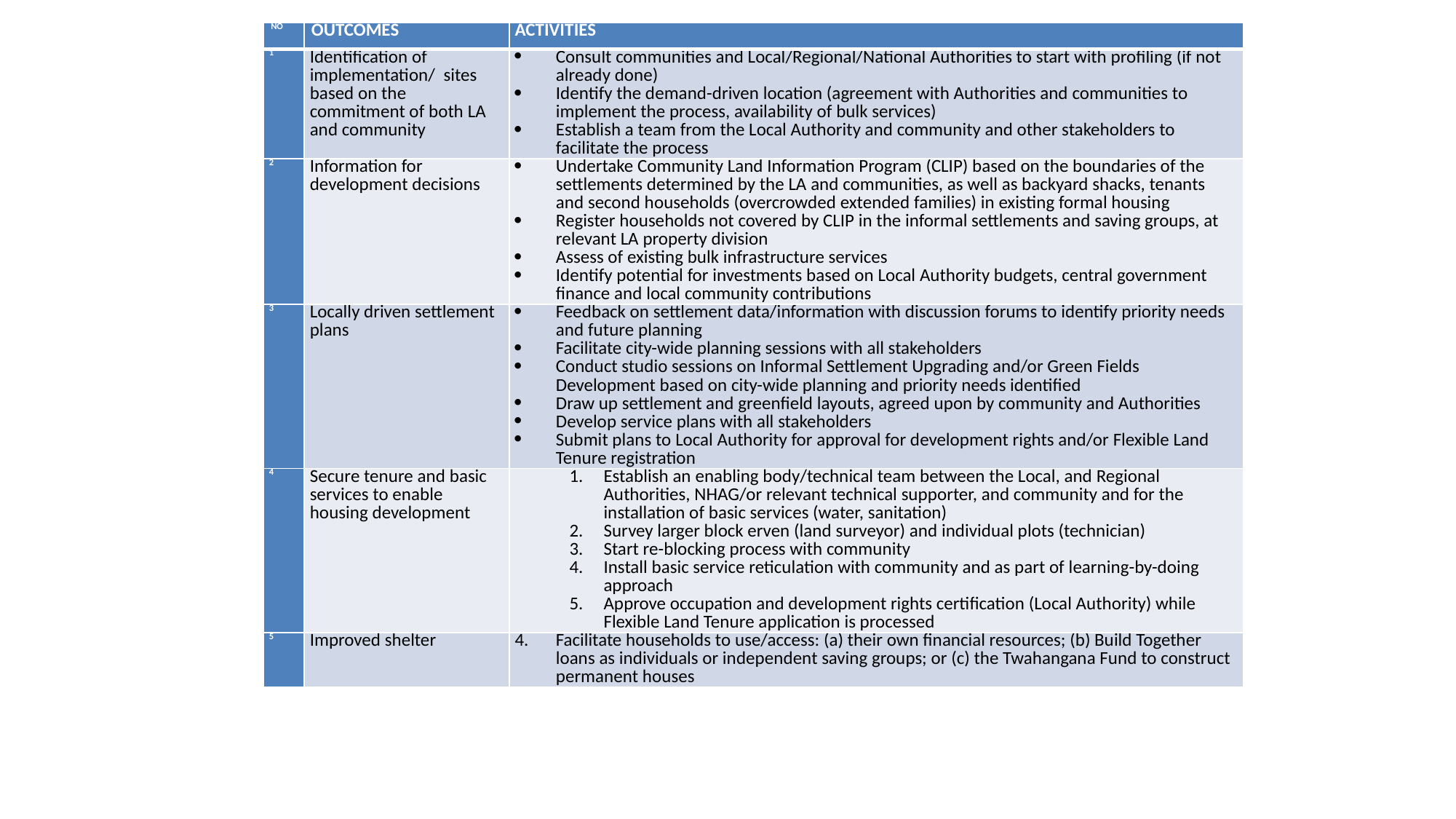

| NO | OUTCOMES | ACTIVITIES |
| --- | --- | --- |
| 1 | Identification of implementation/ sites based on the commitment of both LA and community | Consult communities and Local/Regional/National Authorities to start with profiling (if not already done) Identify the demand-driven location (agreement with Authorities and communities to implement the process, availability of bulk services) Establish a team from the Local Authority and community and other stakeholders to facilitate the process |
| 2 | Information for development decisions | Undertake Community Land Information Program (CLIP) based on the boundaries of the settlements determined by the LA and communities, as well as backyard shacks, tenants and second households (overcrowded extended families) in existing formal housing Register households not covered by CLIP in the informal settlements and saving groups, at relevant LA property division Assess of existing bulk infrastructure services Identify potential for investments based on Local Authority budgets, central government finance and local community contributions |
| 3 | Locally driven settlement plans | Feedback on settlement data/information with discussion forums to identify priority needs and future planning Facilitate city-wide planning sessions with all stakeholders Conduct studio sessions on Informal Settlement Upgrading and/or Green Fields Development based on city-wide planning and priority needs identified Draw up settlement and greenfield layouts, agreed upon by community and Authorities Develop service plans with all stakeholders Submit plans to Local Authority for approval for development rights and/or Flexible Land Tenure registration |
| 4 | Secure tenure and basic services to enable housing development | Establish an enabling body/technical team between the Local, and Regional Authorities, NHAG/or relevant technical supporter, and community and for the installation of basic services (water, sanitation) Survey larger block erven (land surveyor) and individual plots (technician) Start re-blocking process with community Install basic service reticulation with community and as part of learning-by-doing approach Approve occupation and development rights certification (Local Authority) while Flexible Land Tenure application is processed |
| 5 | Improved shelter | Facilitate households to use/access: (a) their own financial resources; (b) Build Together loans as individuals or independent saving groups; or (c) the Twahangana Fund to construct permanent houses |